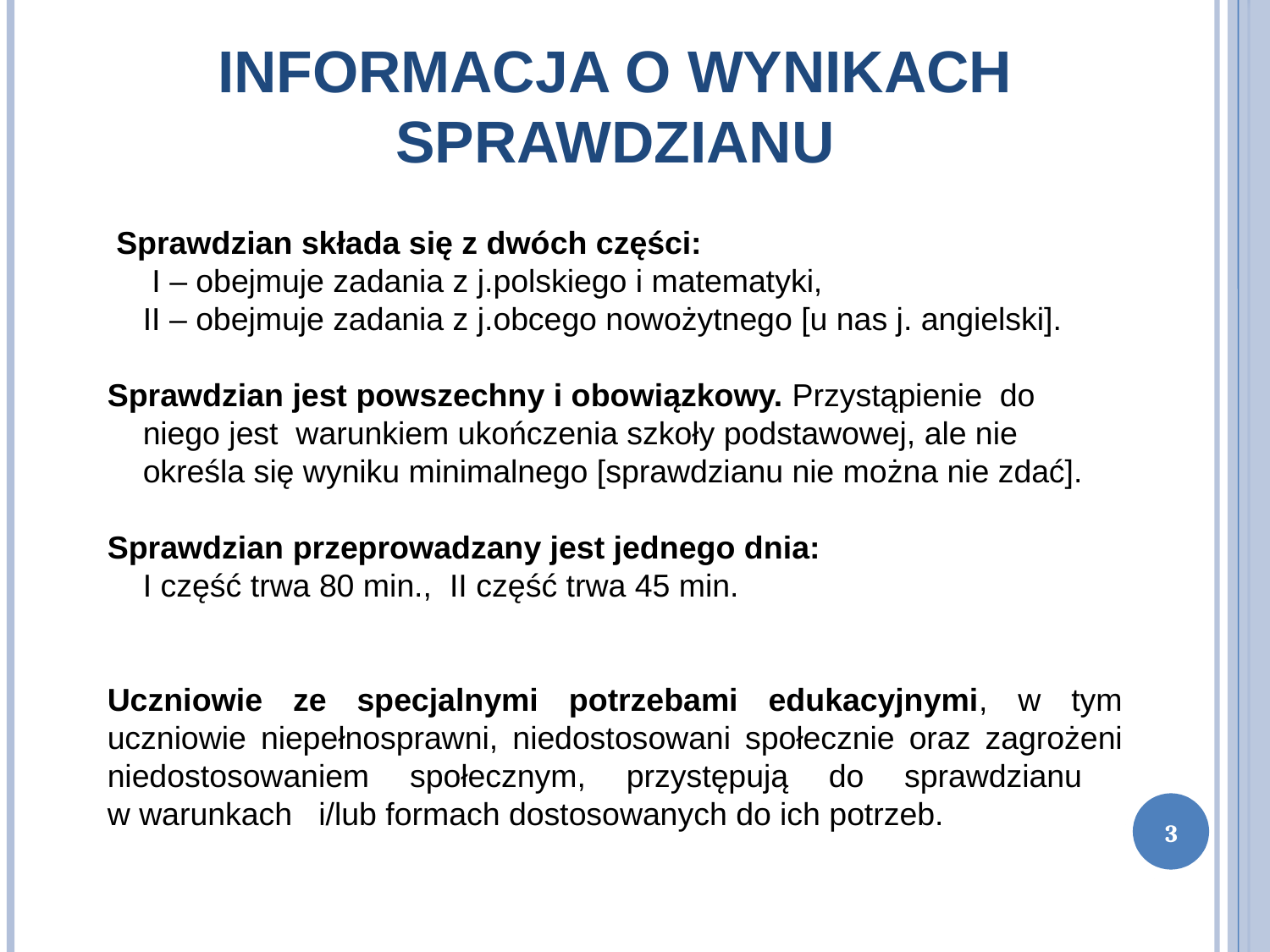

# Informacja o wynikach sprawdzianu
 Sprawdzian składa się z dwóch części:
     I – obejmuje zadania z j.polskiego i matematyki,
    II – obejmuje zadania z j.obcego nowożytnego [u nas j. angielski].

Sprawdzian jest powszechny i obowiązkowy. Przystąpienie  do
    niego jest  warunkiem ukończenia szkoły podstawowej, ale nie
    określa się wyniku minimalnego [sprawdzianu nie można nie zdać].

Sprawdzian przeprowadzany jest jednego dnia:
    I część trwa 80 min.,  II część trwa 45 min.

Uczniowie ze specjalnymi potrzebami edukacyjnymi, w tym uczniowie niepełnosprawni, niedostosowani społecznie oraz zagrożeni niedostosowaniem społecznym, przystępują do sprawdzianu
w warunkach   i/lub formach dostosowanych do ich potrzeb.
3